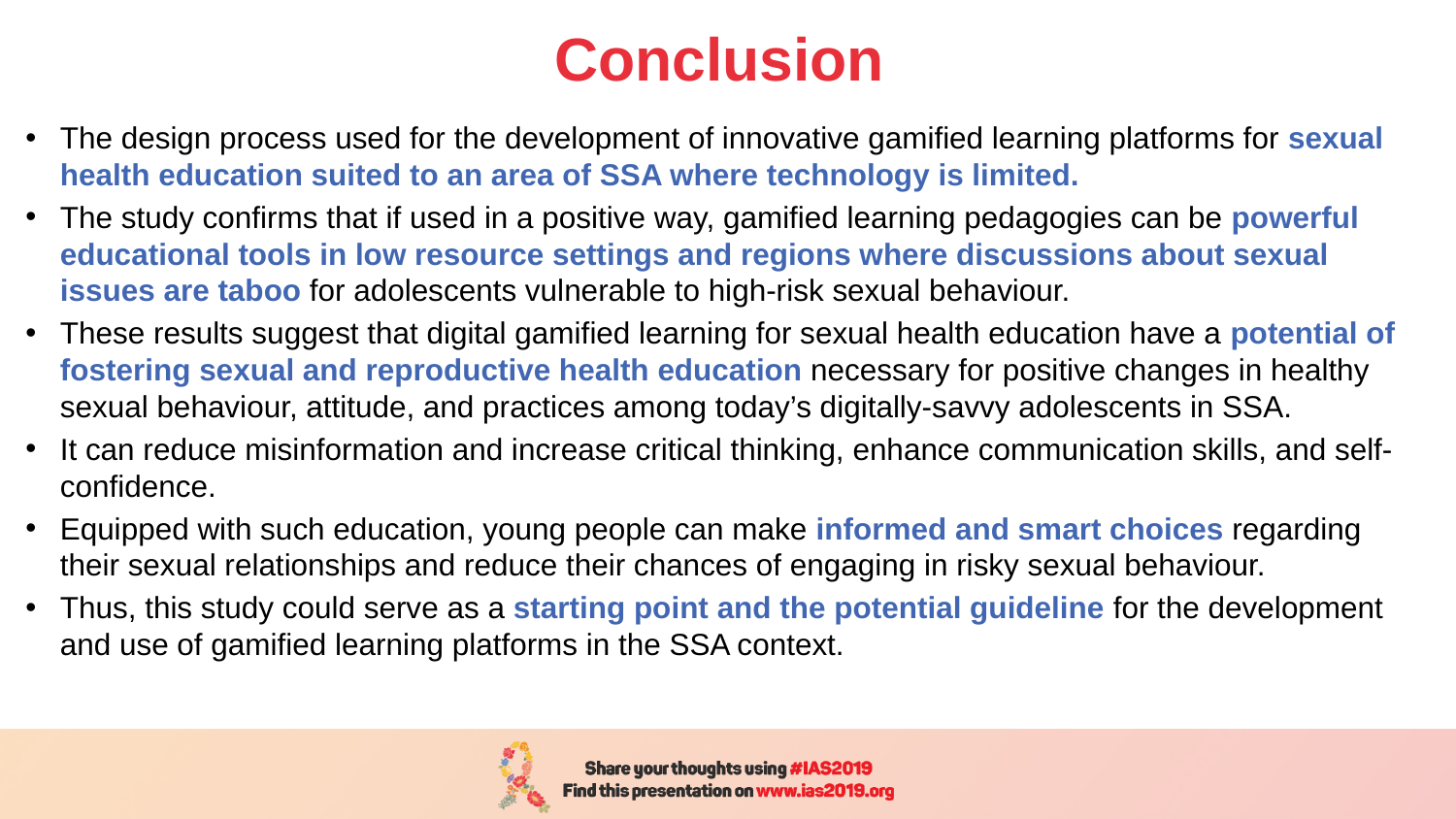

# Conclusion

The design process used for the development of innovative gamified learning platforms for sexual health education suited to an area of SSA where technology is limited.
The study confirms that if used in a positive way, gamified learning pedagogies can be powerful educational tools in low resource settings and regions where discussions about sexual issues are taboo for adolescents vulnerable to high-risk sexual behaviour.
These results suggest that digital gamified learning for sexual health education have a potential of fostering sexual and reproductive health education necessary for positive changes in healthy sexual behaviour, attitude, and practices among today’s digitally-savvy adolescents in SSA.
It can reduce misinformation and increase critical thinking, enhance communication skills, and self-confidence.
Equipped with such education, young people can make informed and smart choices regarding their sexual relationships and reduce their chances of engaging in risky sexual behaviour.
Thus, this study could serve as a starting point and the potential guideline for the development and use of gamified learning platforms in the SSA context.